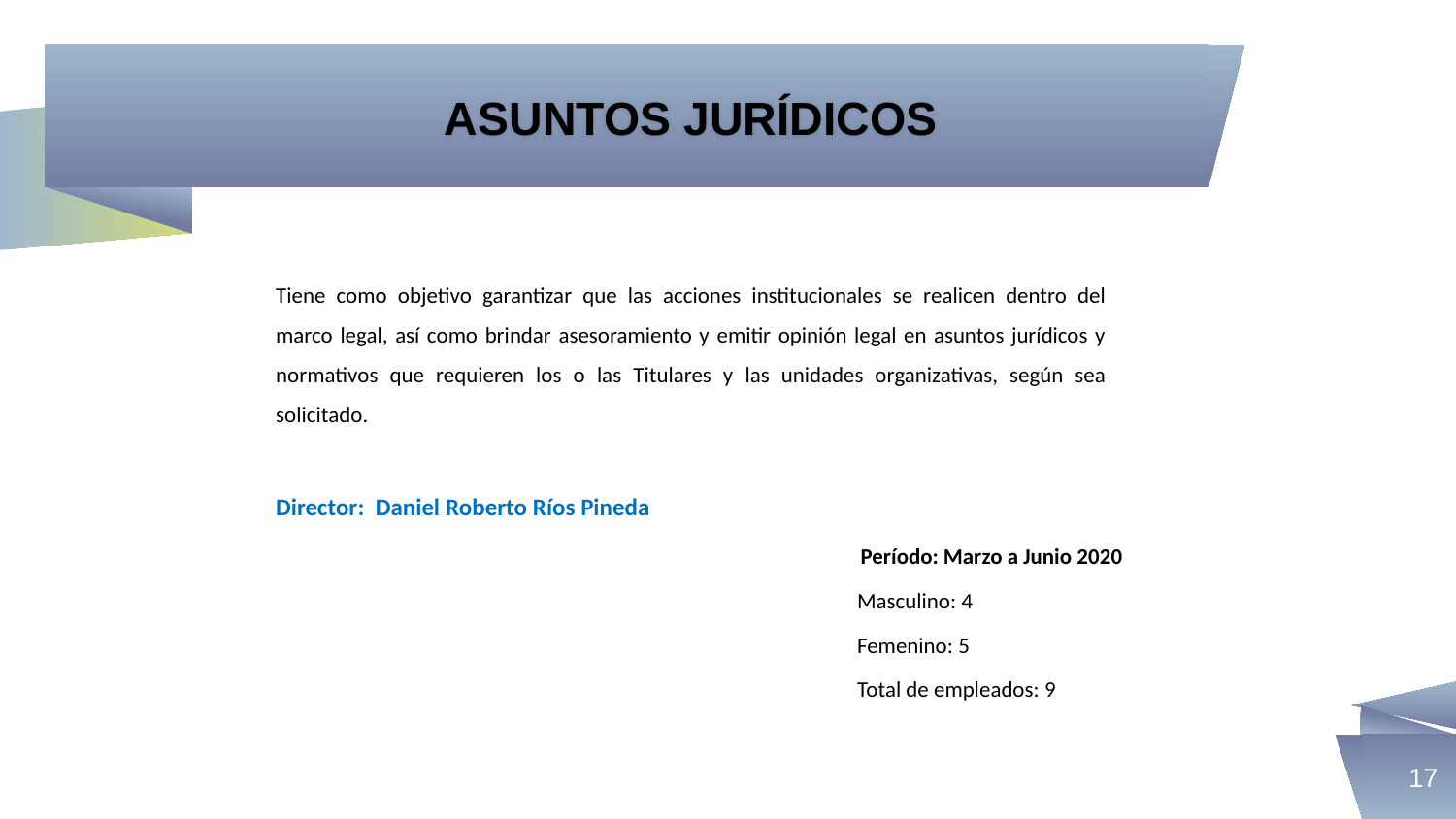

ASUNTOS JURÍDICOS
Tiene como objetivo garantizar que las acciones institucionales se realicen dentro del marco legal, así como brindar asesoramiento y emitir opinión legal en asuntos jurídicos y normativos que requieren los o las Titulares y las unidades organizativas, según sea solicitado.

Director:  Daniel Roberto Ríos Pineda

Período: Marzo a Junio 2020
Masculino: 4
Femenino: 5
Total de empleados: 9
17